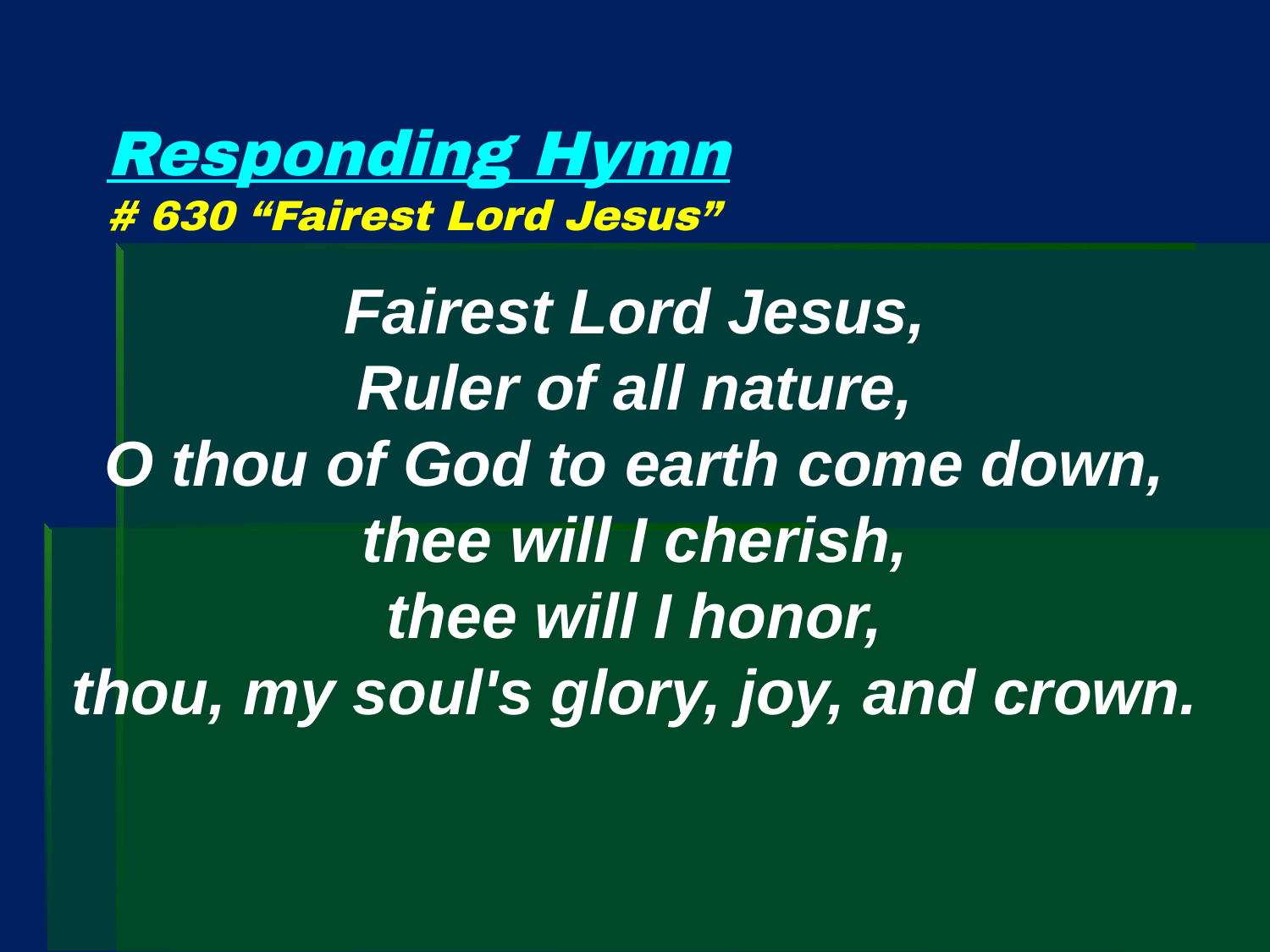

# Responding Hymn # 630 “Fairest Lord Jesus”
Fairest Lord Jesus,
Ruler of all nature,
O thou of God to earth come down,
thee will I cherish,
thee will I honor,
thou, my soul's glory, joy, and crown.